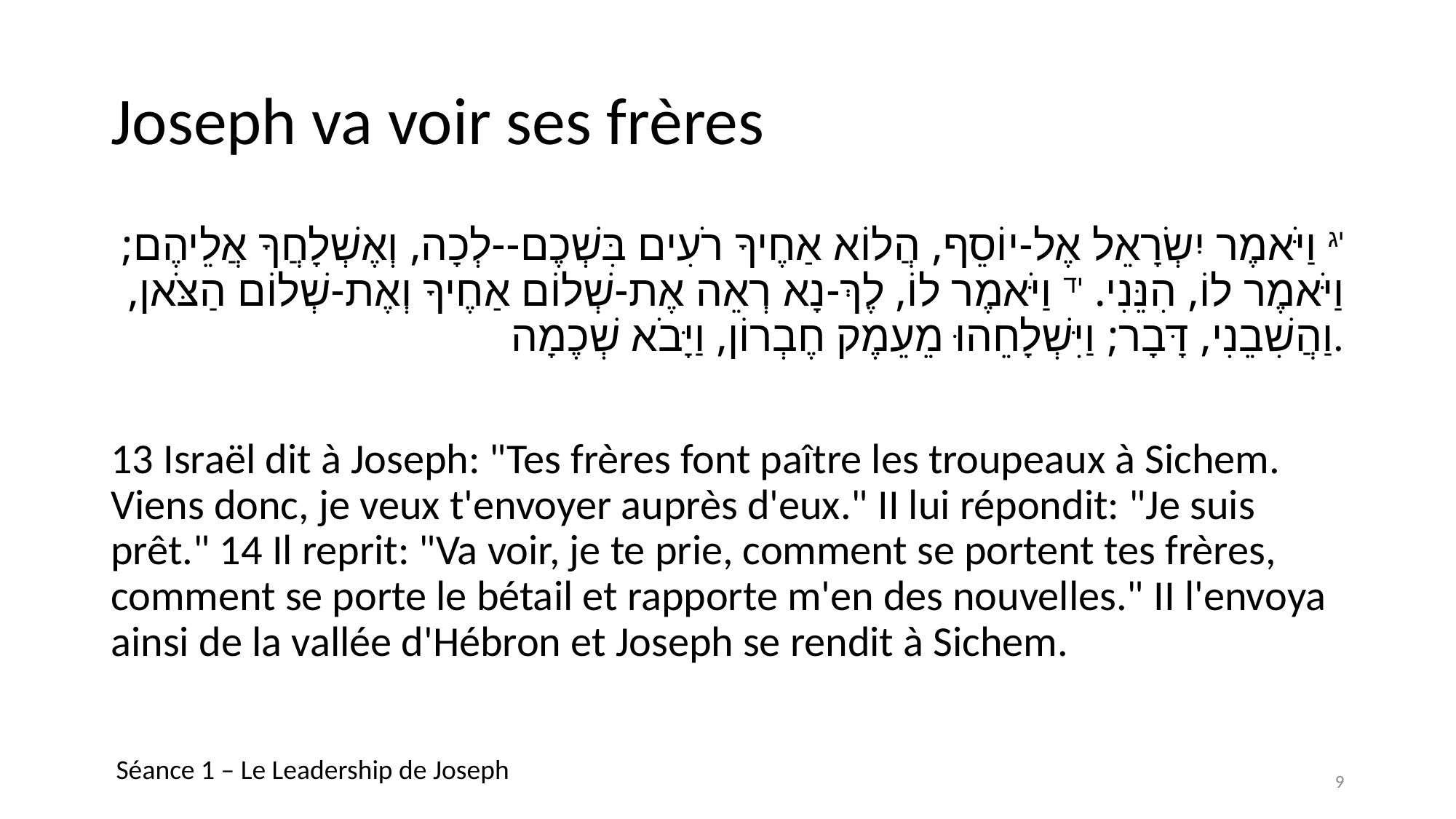

# Joseph va voir ses frères
יג וַיֹּאמֶר יִשְׂרָאֵל אֶל-יוֹסֵף, הֲלוֹא אַחֶיךָ רֹעִים בִּשְׁכֶם--לְכָה, וְאֶשְׁלָחֲךָ אֲלֵיהֶם; וַיֹּאמֶר לוֹ, הִנֵּנִי. יד וַיֹּאמֶר לוֹ, לֶךְ-נָא רְאֵה אֶת-שְׁלוֹם אַחֶיךָ וְאֶת-שְׁלוֹם הַצֹּאן, וַהֲשִׁבֵנִי, דָּבָר; וַיִּשְׁלָחֵהוּ מֵעֵמֶק חֶבְרוֹן, וַיָּבֹא שְׁכֶמָה.

13 Israël dit à Joseph: "Tes frères font paître les troupeaux à Sichem. Viens donc, je veux t'envoyer auprès d'eux." II lui répondit: "Je suis prêt." 14 Il reprit: "Va voir, je te prie, comment se portent tes frères, comment se porte le bétail et rapporte m'en des nouvelles." II l'envoya ainsi de la vallée d'Hébron et Joseph se rendit à Sichem.
Séance 1 – Le Leadership de Joseph
9